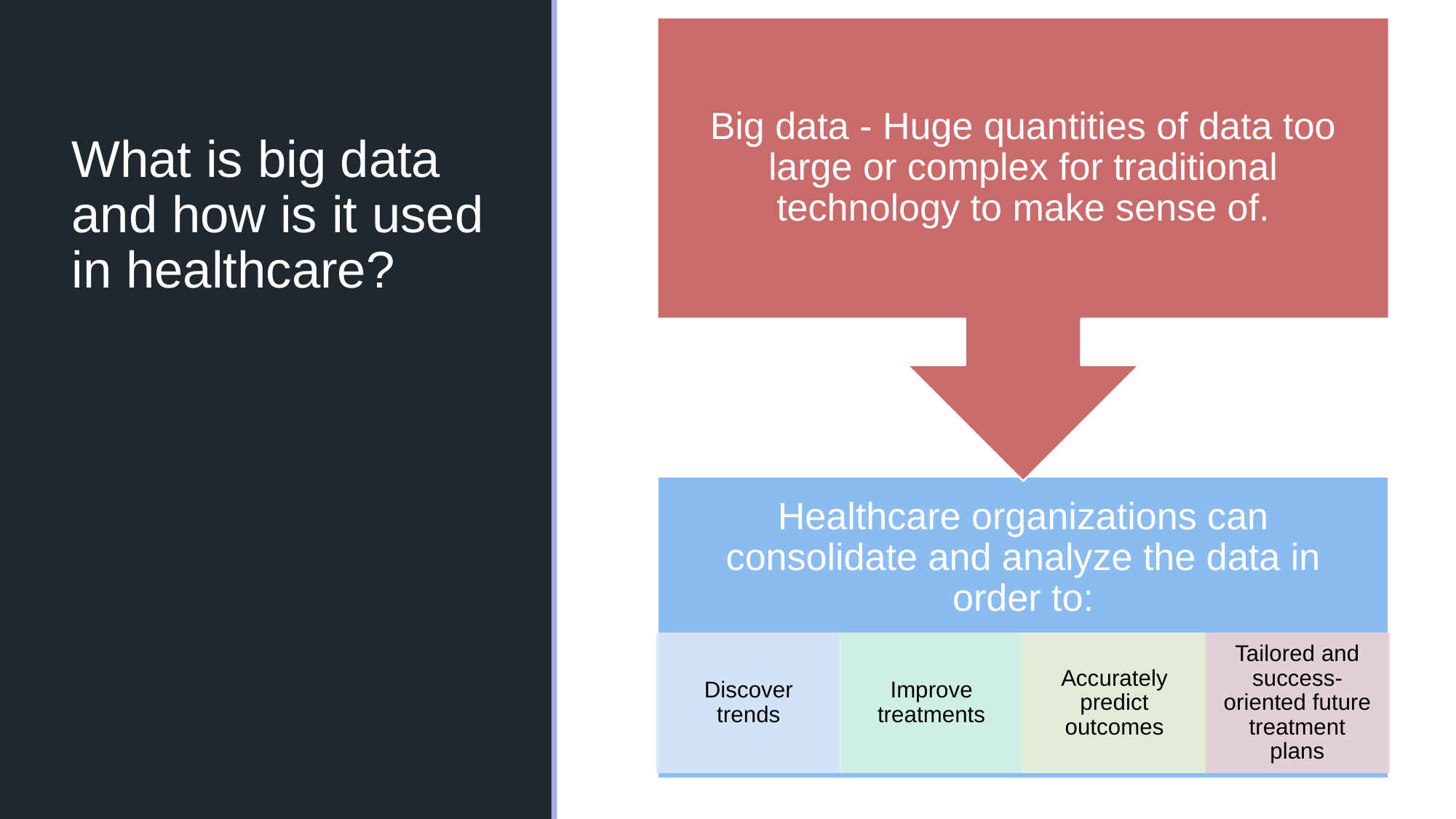

Healthcare organizations can consolidate and analyze the data in order to:
Discover trends
Improve treatments
Accurately predict outcomes
Tailored and success-oriented future treatment plans
Big data - Huge quantities of data too large or complex for traditional technology to make sense of.
# What is big data and how is it used in healthcare?